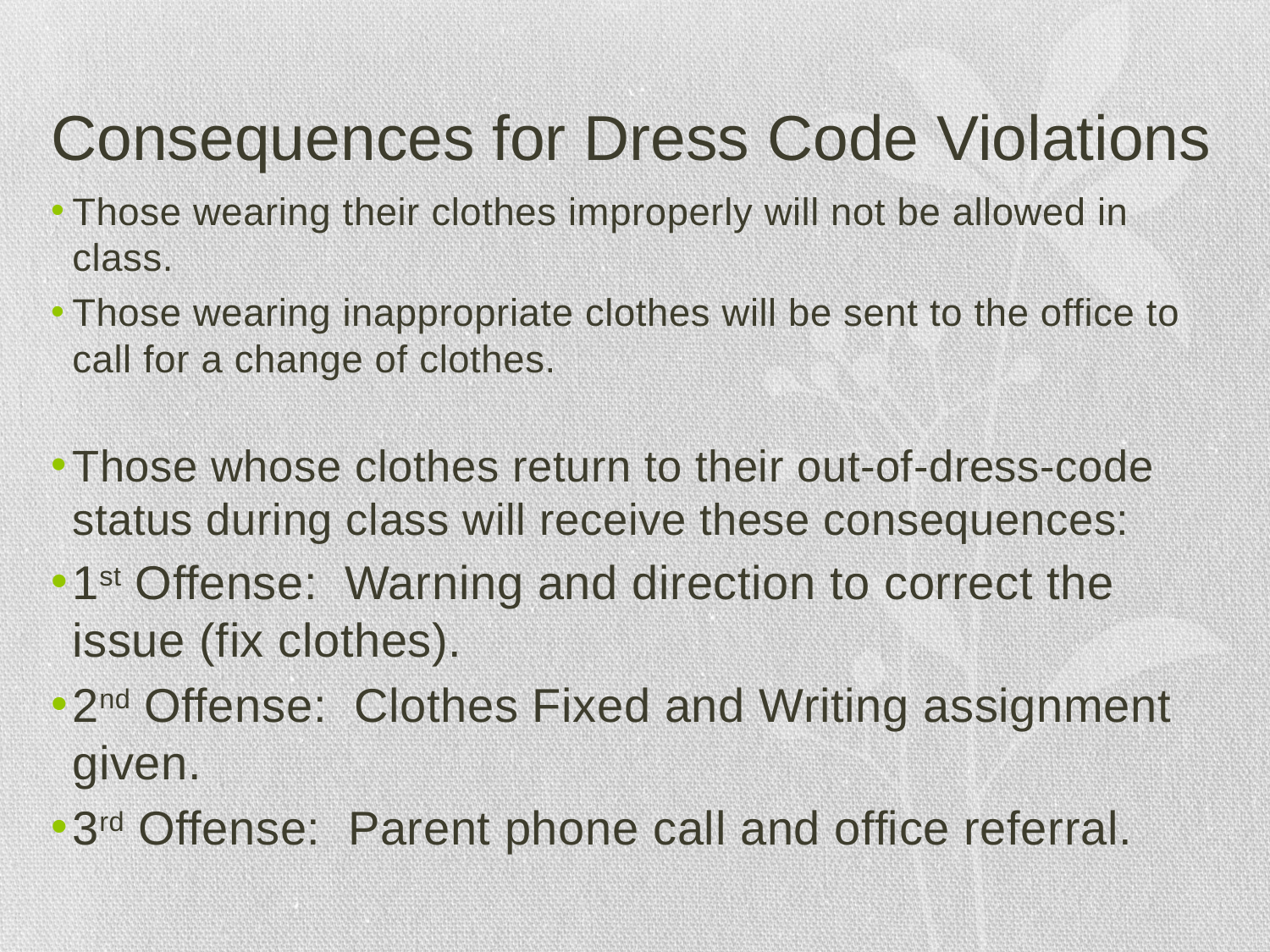

# Consequences for Dress Code Violations
Those wearing their clothes improperly will not be allowed in class.
Those wearing inappropriate clothes will be sent to the office to call for a change of clothes.

Those whose clothes return to their out-of-dress-code status during class will receive these consequences:
1st Offense:  Warning and direction to correct the issue (fix clothes).
2nd Offense:  Clothes Fixed and Writing assignment given.
3rd Offense:  Parent phone call and office referral.